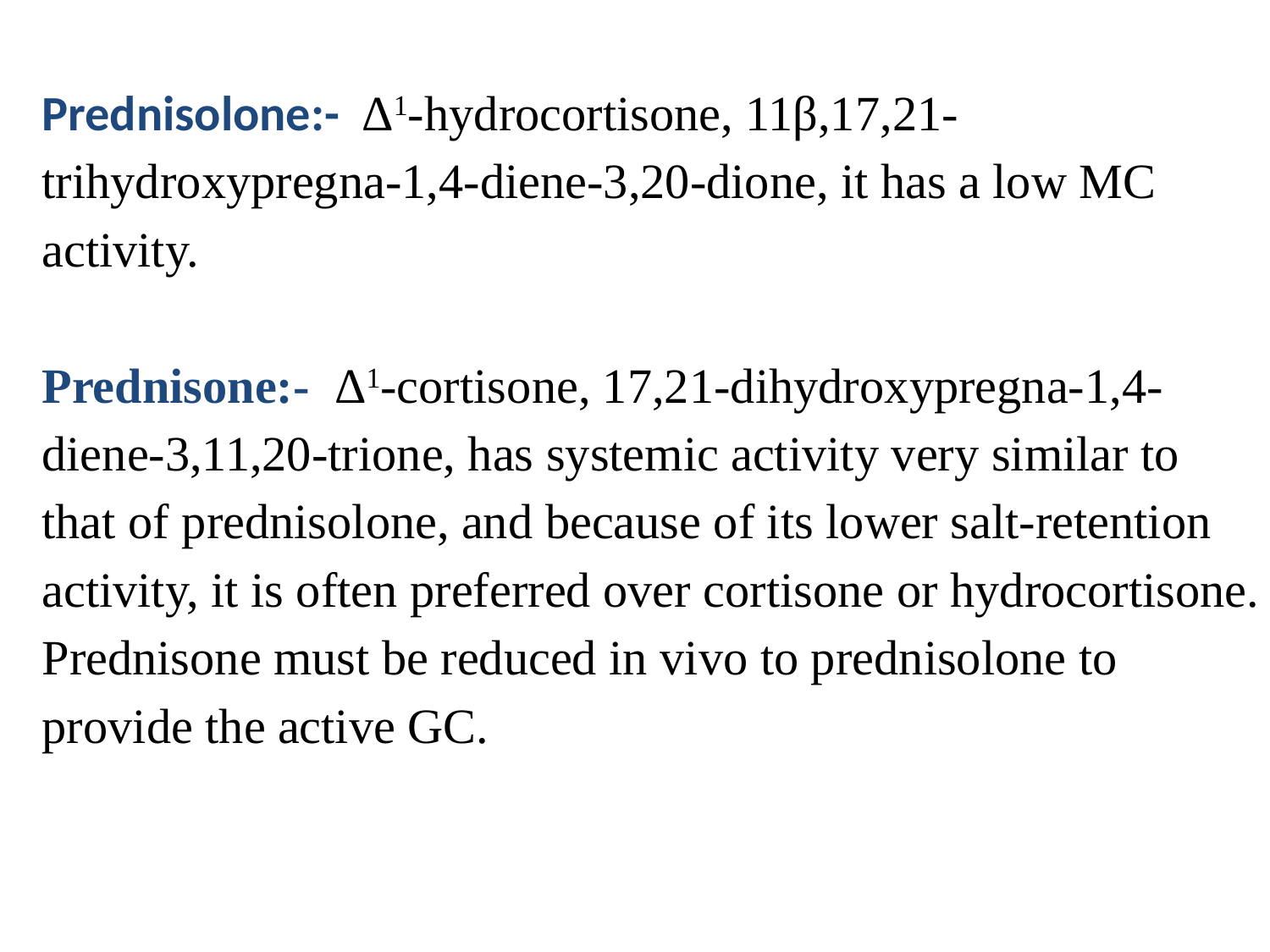

Prednisolone:-  Δ1-hydrocortisone, 11β,17,21-trihydroxypregna-1,4-diene-3,20-dione, it has a low MC activity.

Prednisone:-  Δ1-cortisone, 17,21-dihydroxypregna-1,4-diene-3,11,20-trione, has systemic activity very similar to that of prednisolone, and because of its lower salt-retention activity, it is often preferred over cortisone or hydrocortisone. Prednisone must be reduced in vivo to prednisolone to provide the active GC.